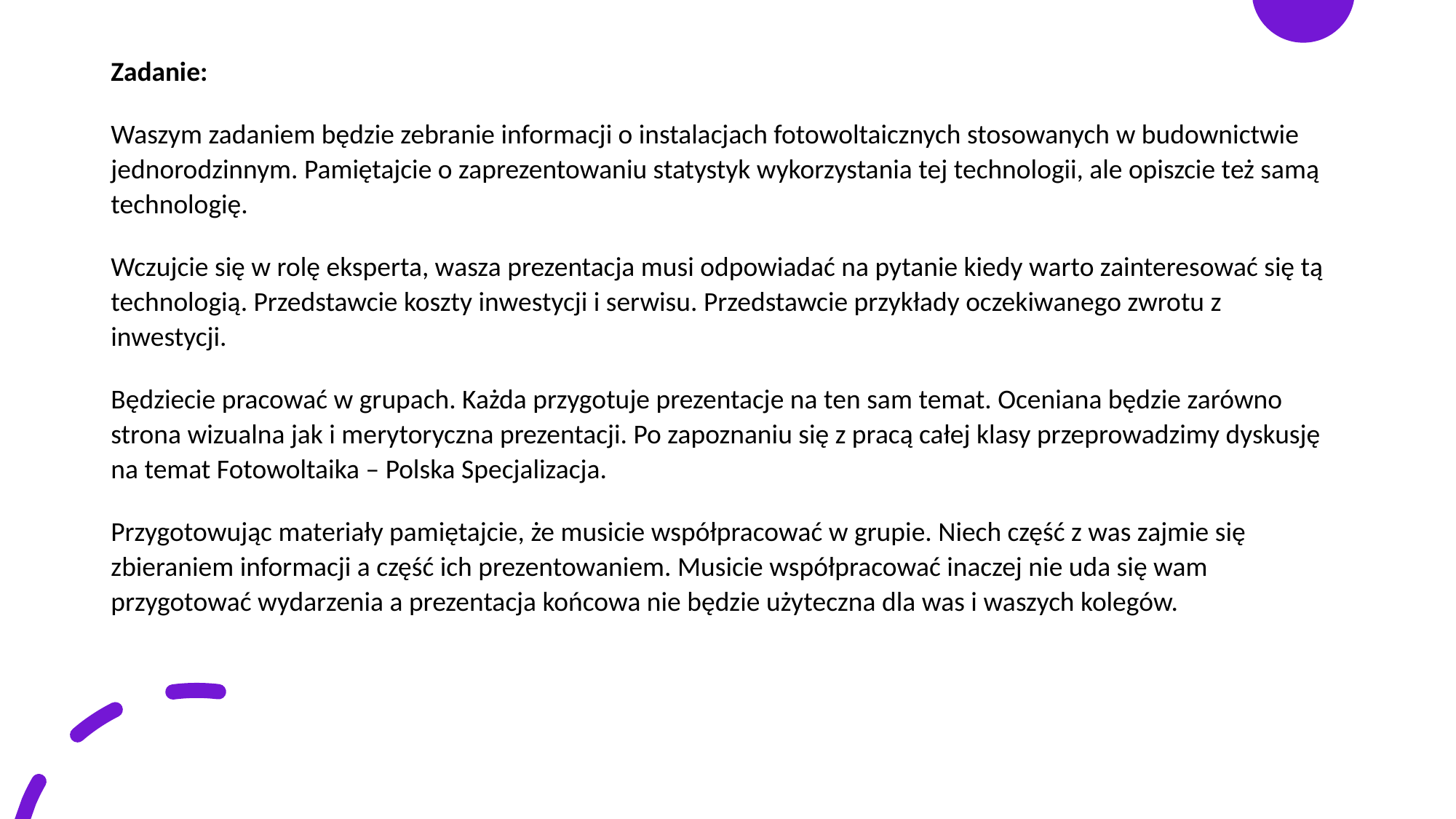

Zadanie:
Waszym zadaniem będzie zebranie informacji o instalacjach fotowoltaicznych stosowanych w budownictwie jednorodzinnym. Pamiętajcie o zaprezentowaniu statystyk wykorzystania tej technologii, ale opiszcie też samą technologię.
Wczujcie się w rolę eksperta, wasza prezentacja musi odpowiadać na pytanie kiedy warto zainteresować się tą technologią. Przedstawcie koszty inwestycji i serwisu. Przedstawcie przykłady oczekiwanego zwrotu z inwestycji.
Będziecie pracować w grupach. Każda przygotuje prezentacje na ten sam temat. Oceniana będzie zarówno strona wizualna jak i merytoryczna prezentacji. Po zapoznaniu się z pracą całej klasy przeprowadzimy dyskusję na temat Fotowoltaika – Polska Specjalizacja.
Przygotowując materiały pamiętajcie, że musicie współpracować w grupie. Niech część z was zajmie się zbieraniem informacji a część ich prezentowaniem. Musicie współpracować inaczej nie uda się wam przygotować wydarzenia a prezentacja końcowa nie będzie użyteczna dla was i waszych kolegów.